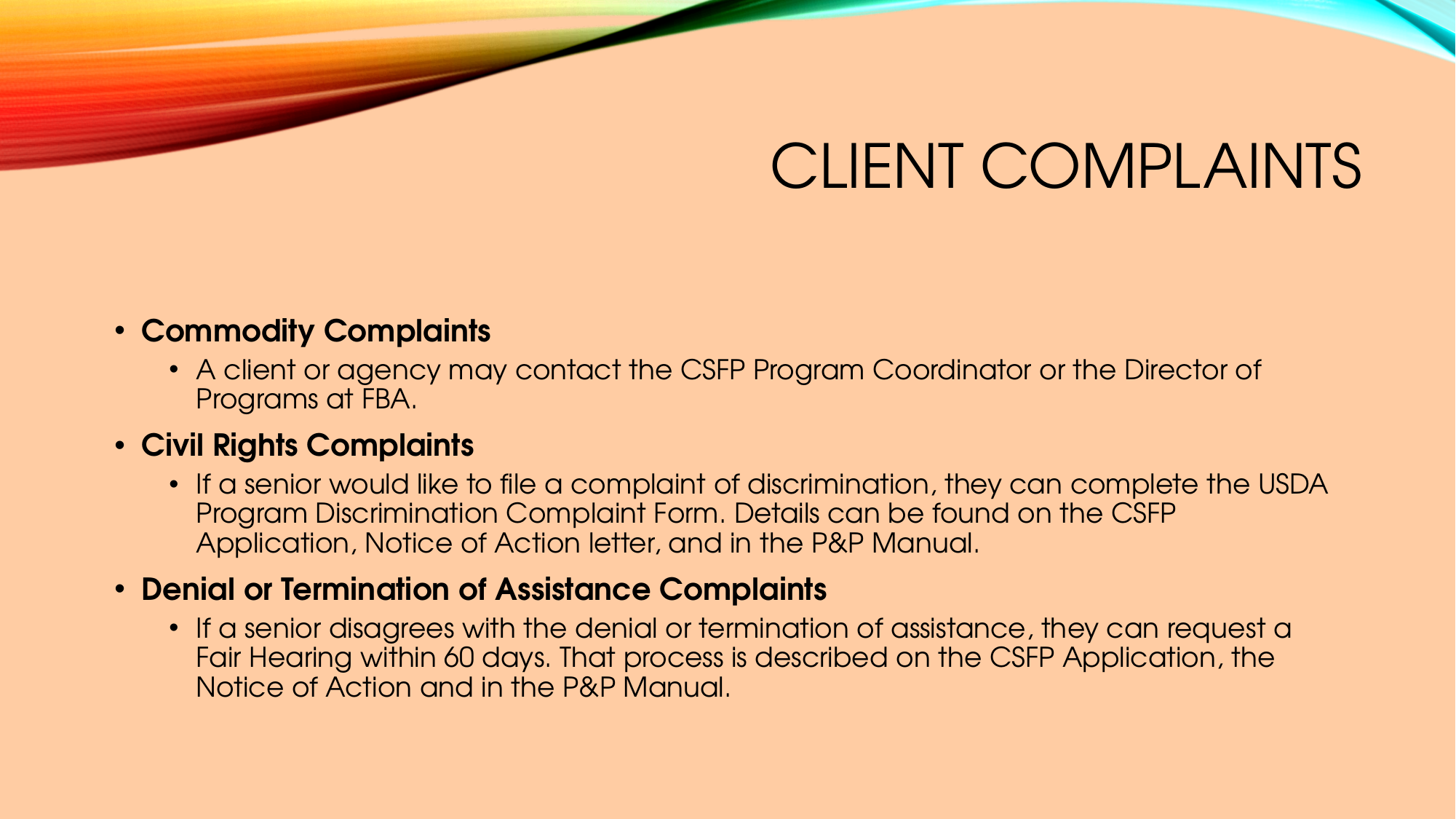

# Client Complaints
Commodity Complaints
A client or agency may contact the CSFP Program Coordinator or the Director of Programs at FBA.
Civil Rights Complaints
If a senior would like to file a complaint of discrimination, they can complete the USDA Program Discrimination Complaint Form. Details can be found on the CSFP Application, Notice of Action letter, and in the P&P Manual.
Denial or Termination of Assistance Complaints
If a senior disagrees with the denial or termination of assistance, they can request a Fair Hearing within 60 days. That process is described on the CSFP Application, the Notice of Action and in the P&P Manual.